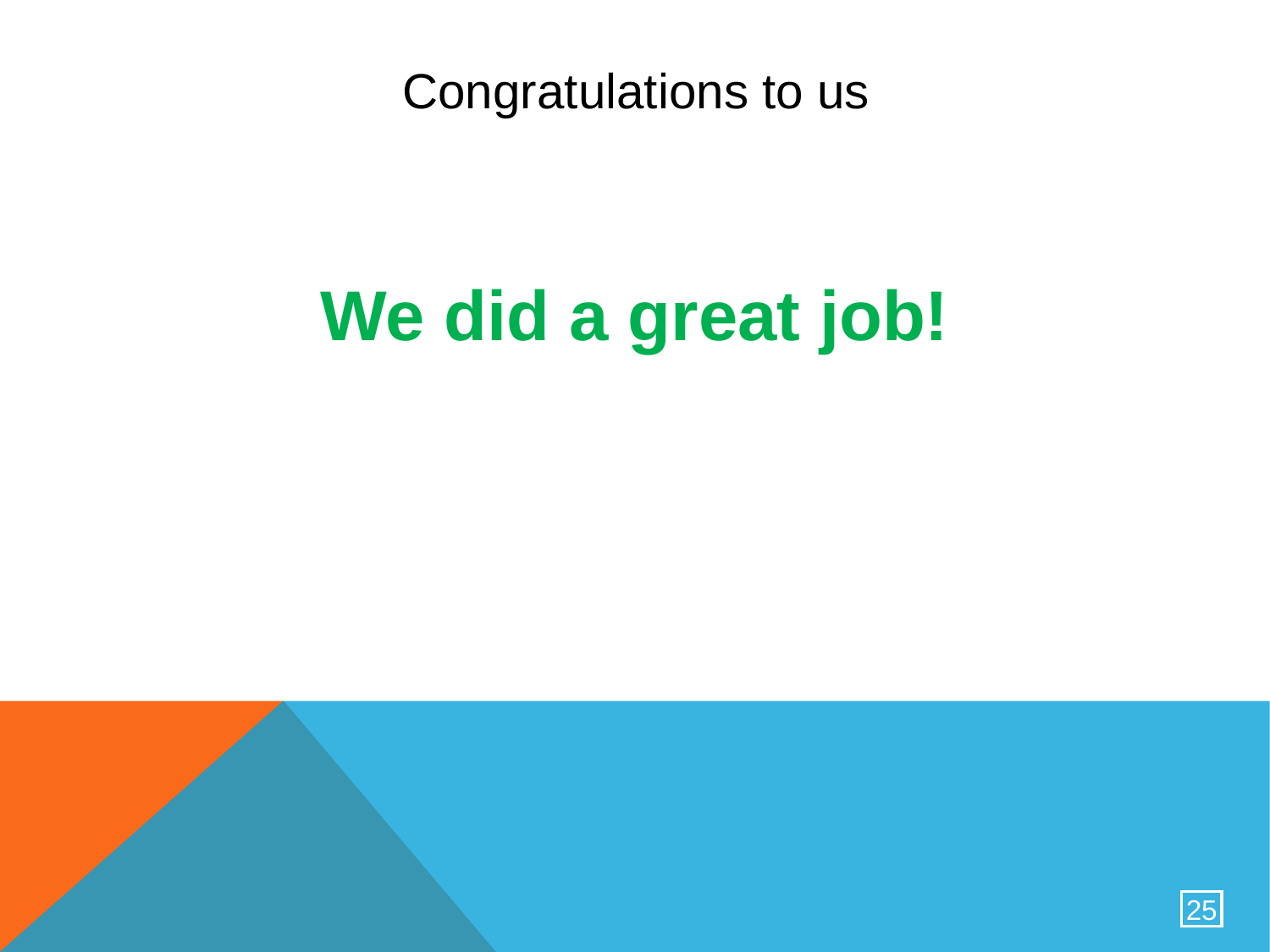

# Congratulations to us
We did a great job!

25